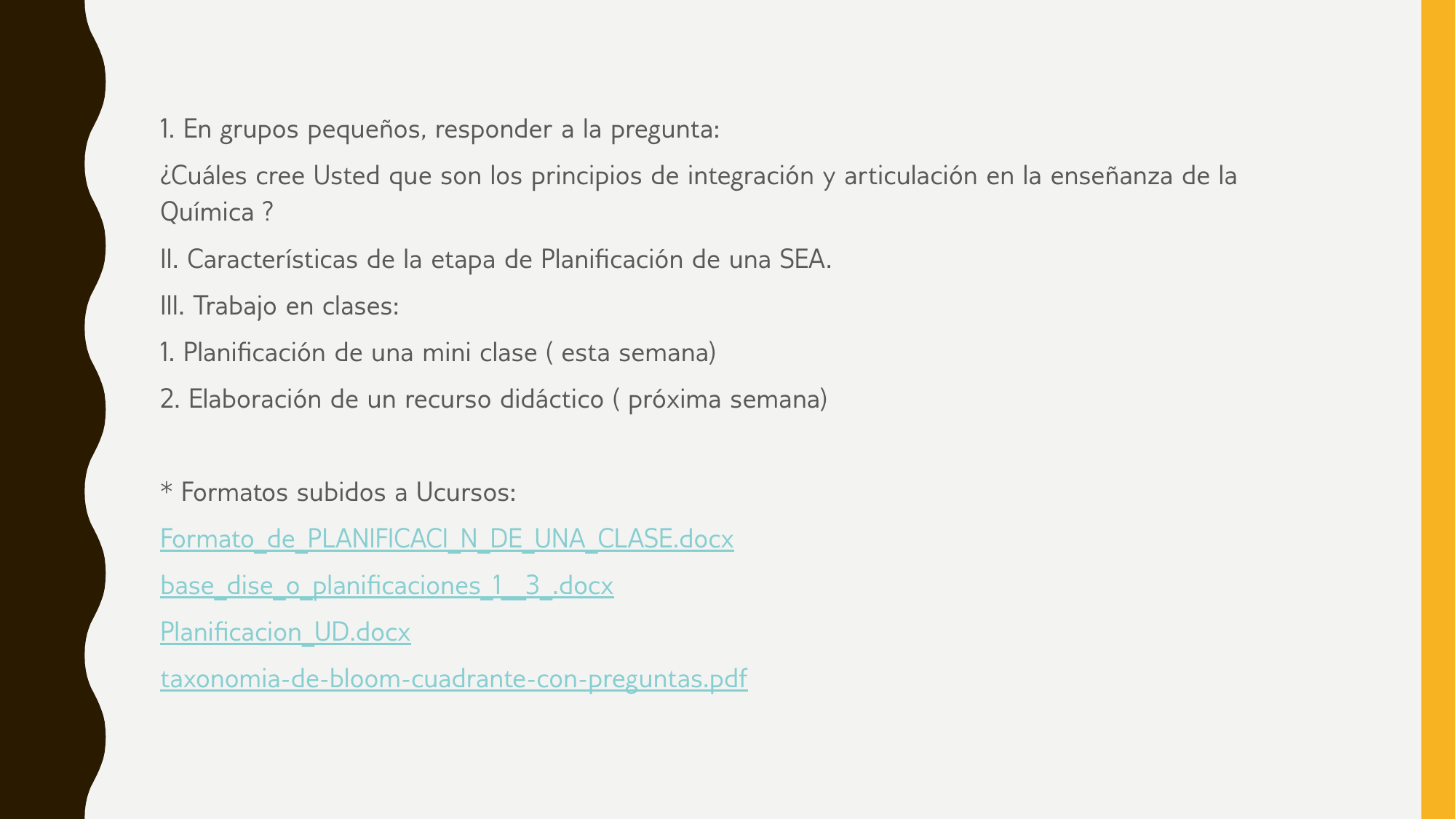

#
1. En grupos pequeños, responder a la pregunta:
¿Cuáles cree Usted que son los principios de integración y articulación en la enseñanza de la Química ?
II. Características de la etapa de Planificación de una SEA.
III. Trabajo en clases:
1. Planificación de una mini clase ( esta semana)
2. Elaboración de un recurso didáctico ( próxima semana)

* Formatos subidos a Ucursos:
Formato_de_PLANIFICACI_N_DE_UNA_CLASE.docx
base_dise_o_planificaciones_1__3_.docx
Planificacion_UD.docx
taxonomia-de-bloom-cuadrante-con-preguntas.pdf